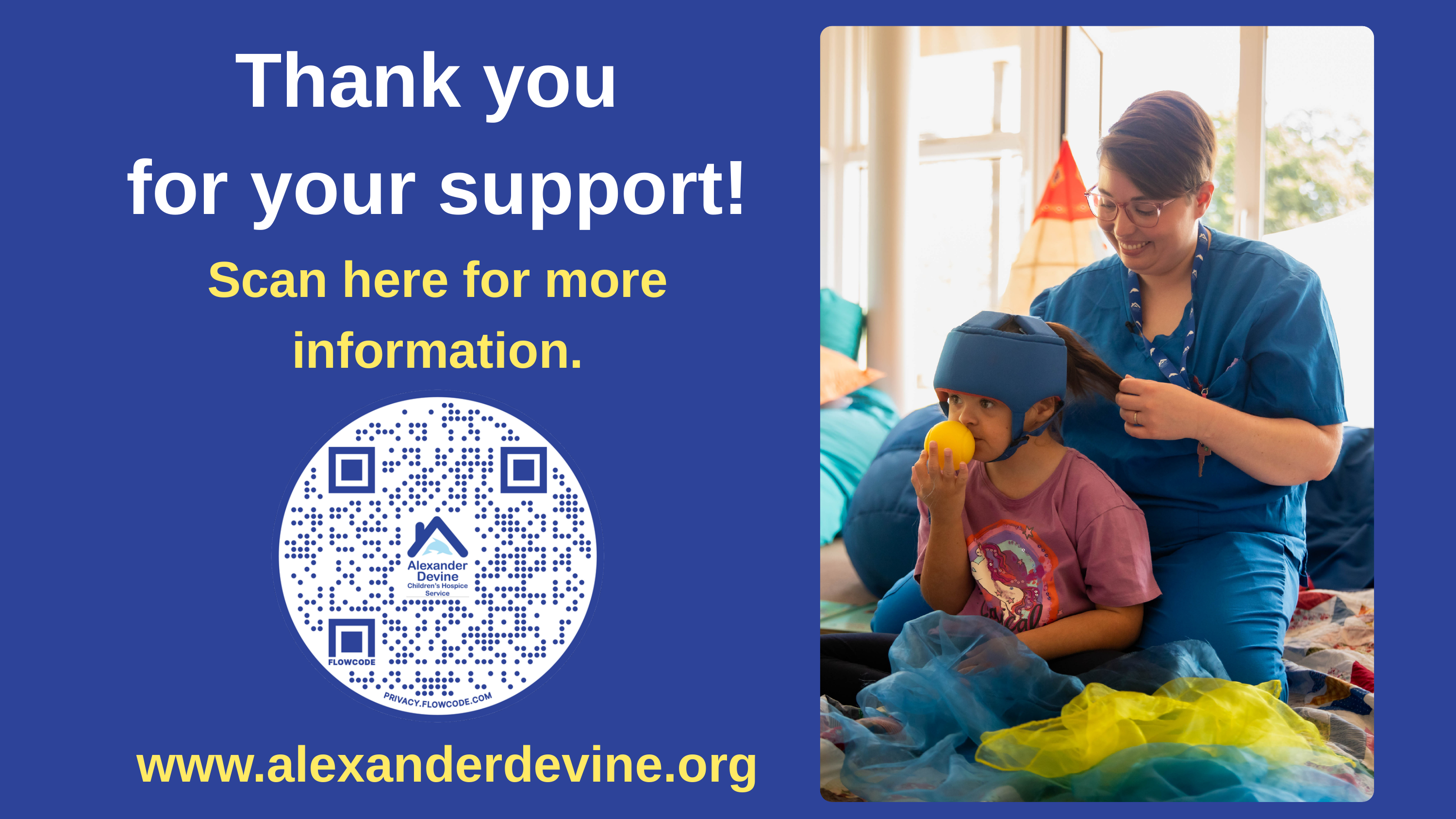

Thank you
for your support!

Scan here for more information.

www.alexanderdevine.org